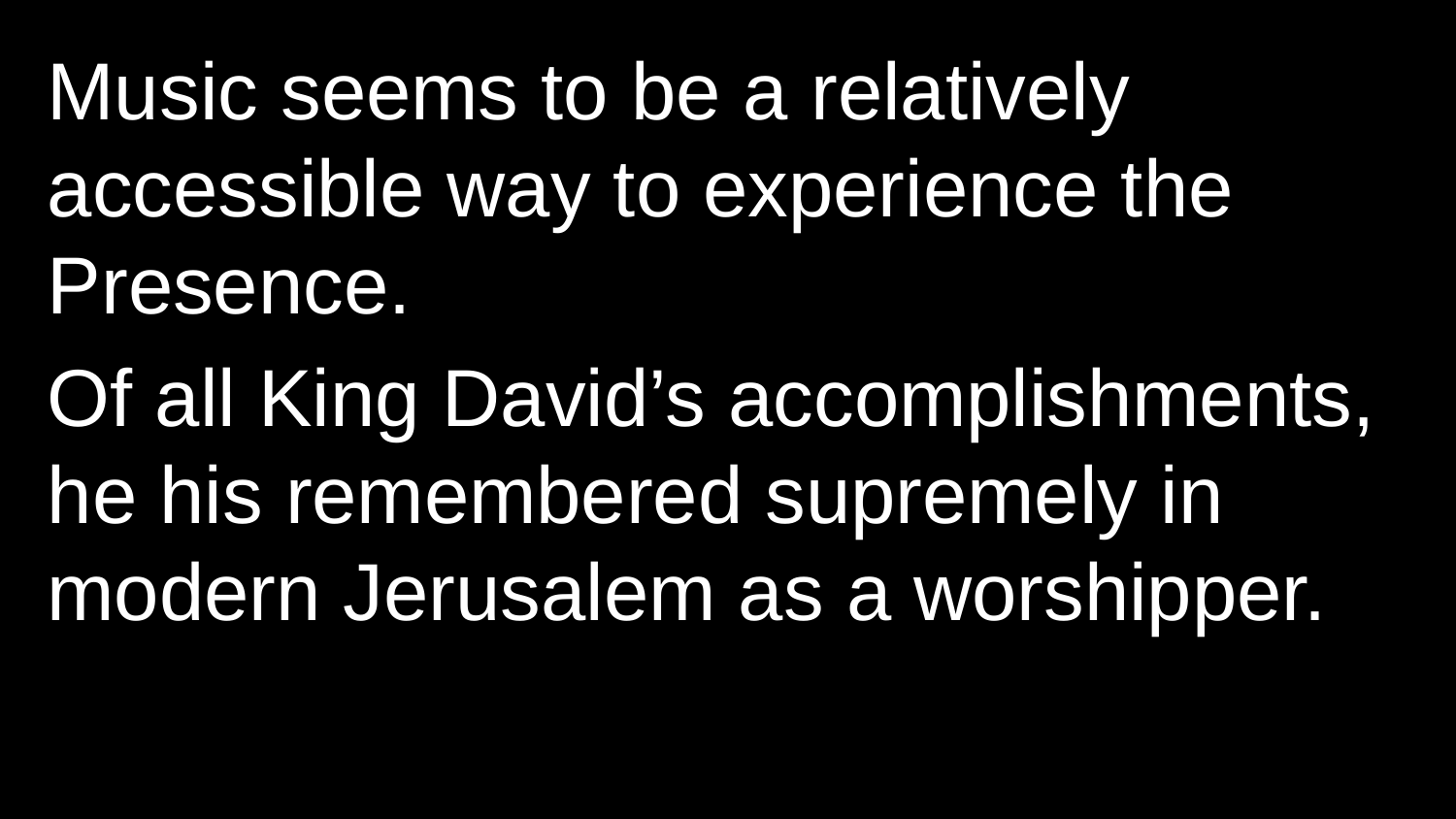

Music seems to be a relatively accessible way to experience the Presence.
Of all King David’s accomplishments, he his remembered supremely in modern Jerusalem as a worshipper.